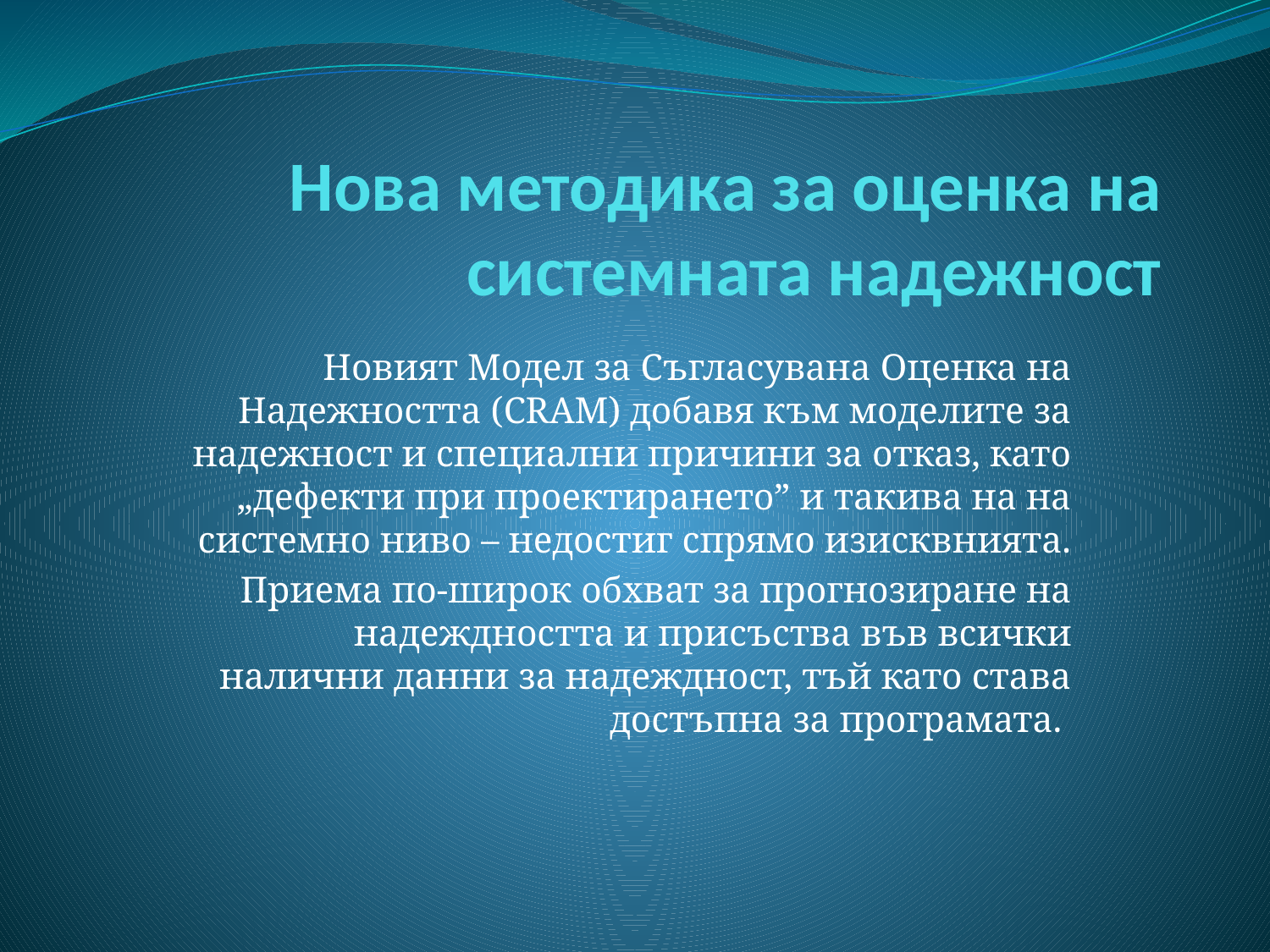

# Нова методика за оценка на системната надежност
Новият Модел за Съгласувана Оценка на Надежността (CRAM) добавя към моделите за надежност и специални причини за отказ, като „дефекти при проектирането” и такива на на системно ниво – недостиг спрямо изисквнията.
Приема по-широк обхват за прогнозиране на надеждността и присъства във всички налични данни за надеждност, тъй като става достъпна за програмата.